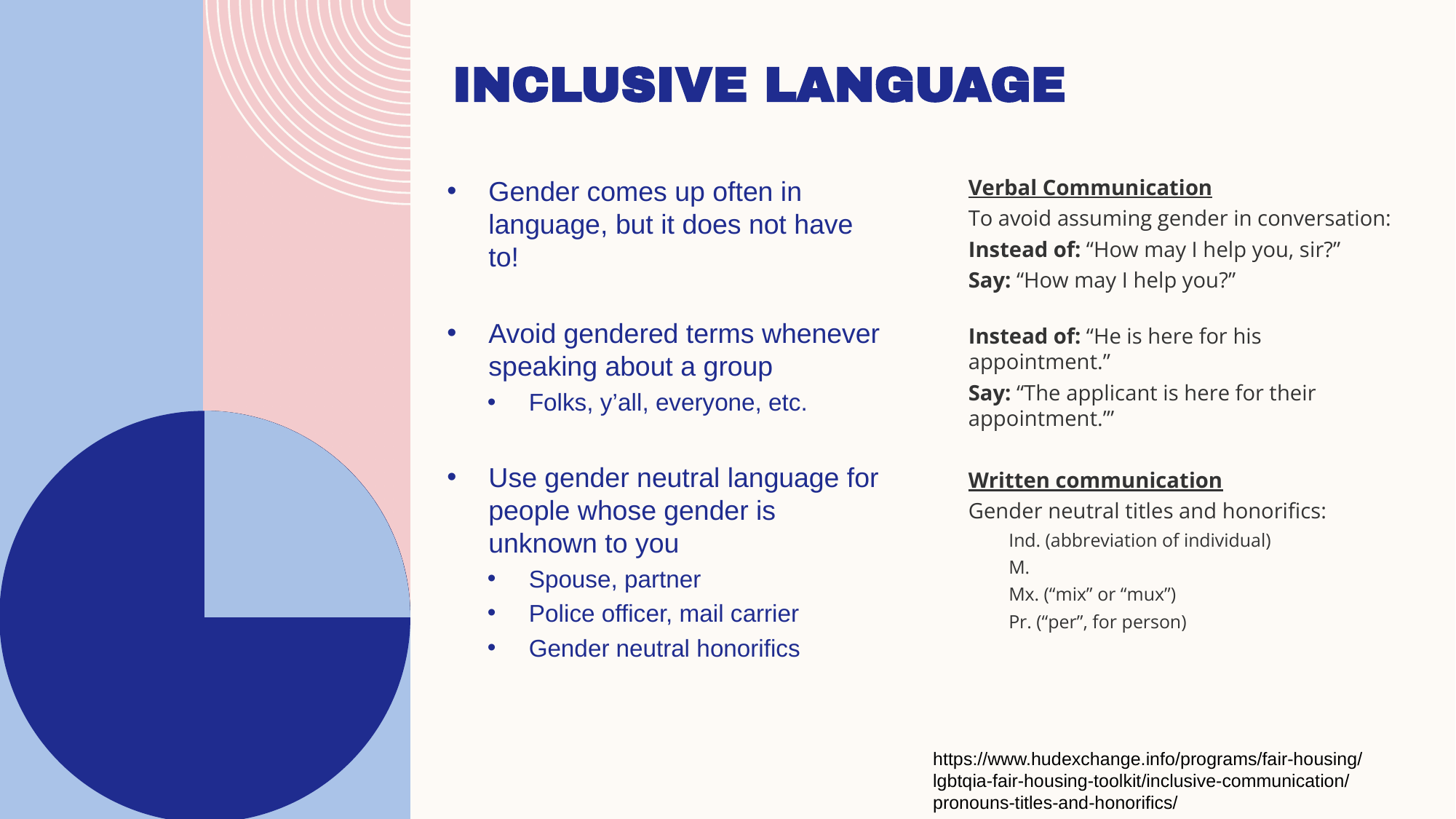

# Inclusive Language
Verbal Communication
To avoid assuming gender in conversation:
Instead of: “How may I help you, sir?”
Say: “How may I help you?”
Instead of: “He is here for his appointment.”
Say: “The applicant is here for their appointment.”’

Written communication
Gender neutral titles and honorifics:
Ind. (abbreviation of individual)
M.
Mx. (“mix” or “mux”)
Pr. (“per”, for person)

Gender comes up often in language, but it does not have to!

Avoid gendered terms whenever speaking about a group
Folks, y’all, everyone, etc.

Use gender neutral language for people whose gender is unknown to you
Spouse, partner
Police officer, mail carrier
Gender neutral honorifics
https://www.hudexchange.info/programs/fair-housing/lgbtqia-fair-housing-toolkit/inclusive-communication/pronouns-titles-and-honorifics/